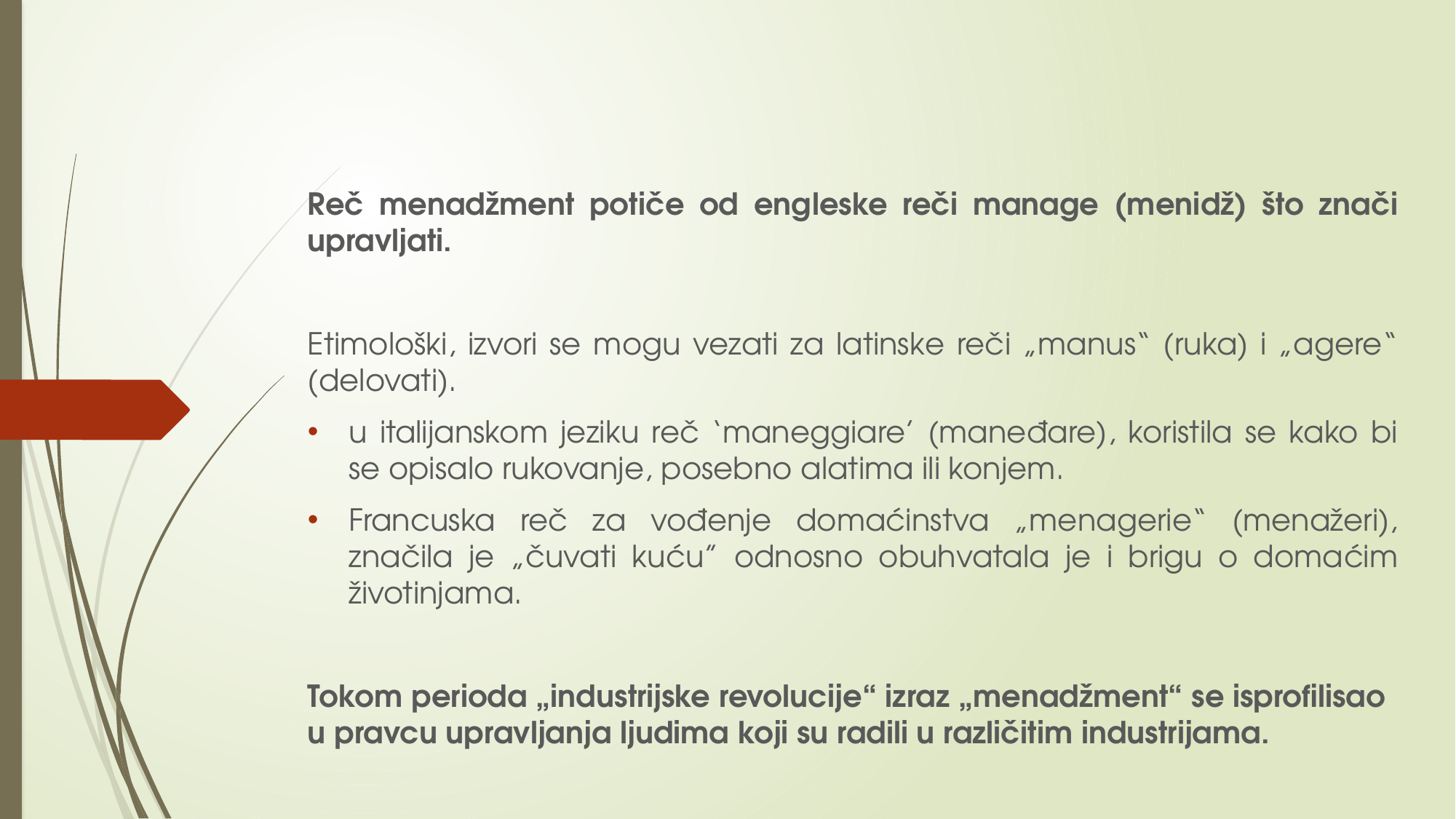

Reč menadžment potiče od engleske reči manage (menidž) što znači upravljati.

Etimološki, izvori se mogu vezati za latinske reči „manus“ (ruka) i „agere“ (delovati).
u italijanskom jeziku reč ‘maneggiare’ (maneđare), koristila se kako bi se opisalo rukovanje, posebno alatima ili konjem.
Francuska reč za vođenje domaćinstva „menagerie“ (menažeri), značila je „čuvati kuću” odnosno obuhvatala je i brigu o domaćim životinjama.

Tokom perioda „industrijske revolucije“ izraz „menadžment“ se isprofilisao u pravcu upravljanja ljudima koji su radili u različitim industrijama.